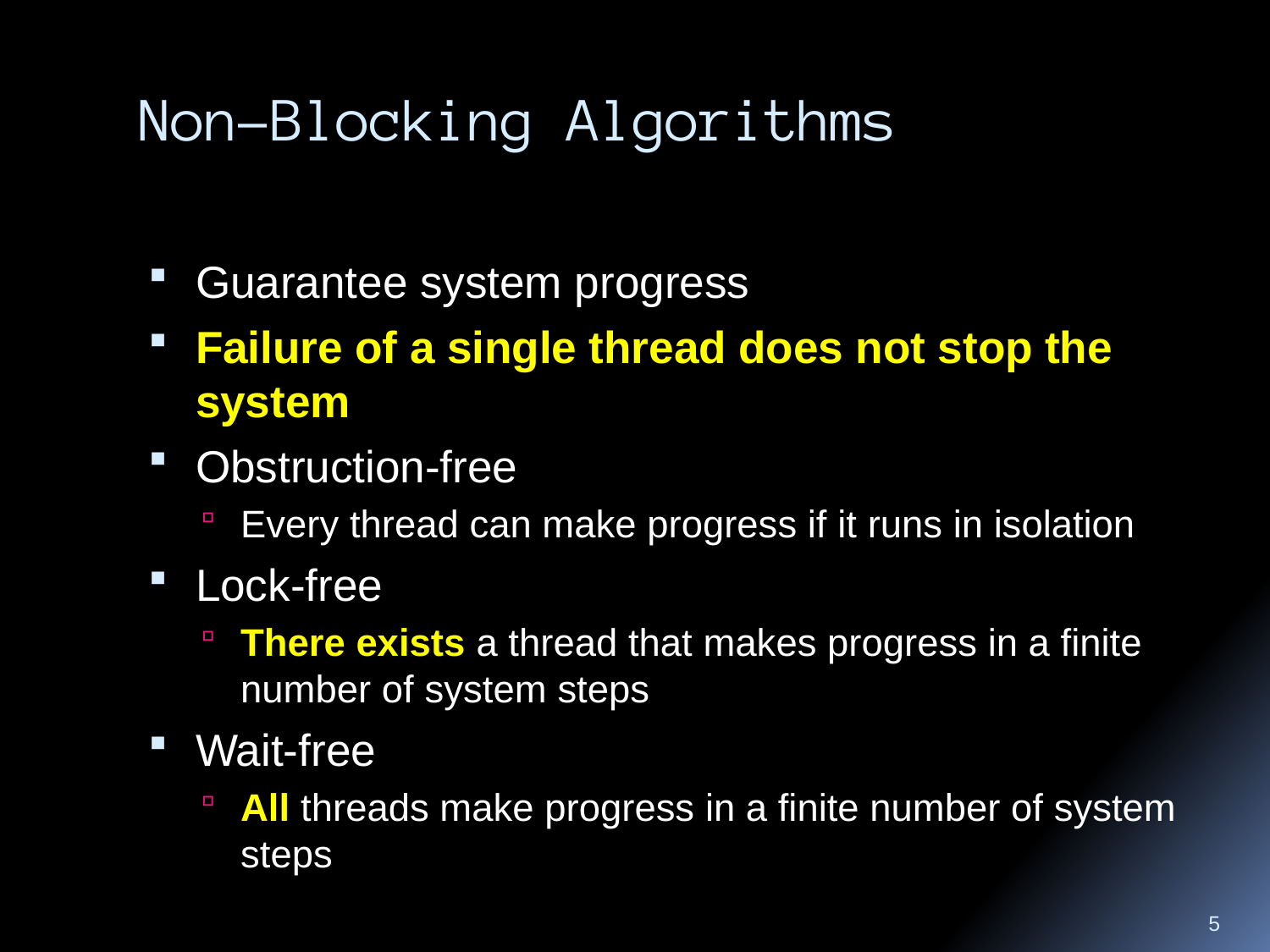

# Non-Blocking Algorithms
Guarantee system progress
Failure of a single thread does not stop the system
Obstruction-free
Every thread can make progress if it runs in isolation
Lock-free
There exists a thread that makes progress in a finite number of system steps
Wait-free
All threads make progress in a finite number of system steps
5